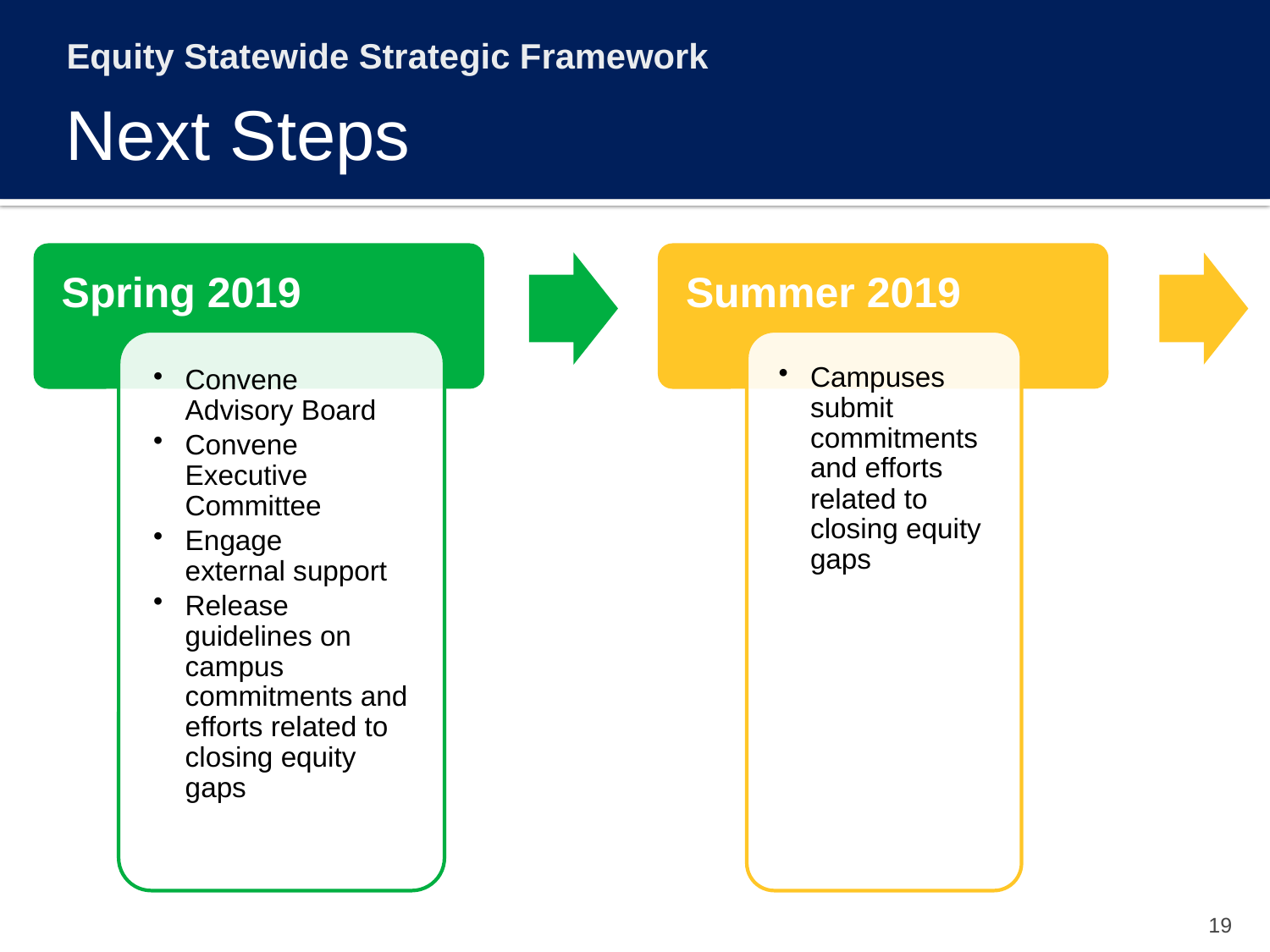

Equity Statewide Strategic Framework
# Next Steps
Spring 2019
Convene
Advisory Board
Convene Executive Committee
Engage
external support
Release guidelines on campus commitments and efforts related to closing equity gaps

Summer 2019
Campuses submit commitments and efforts related to closing equity gaps

Fall 2019
Provide feedback to campuses and request revisions. BHE retreat focused on systemwide strategic framework and review goals, baselines, and targets
DHE staff identify major projects to advance goals and objectives
Convene Advisory Board and Executive Committee
Propose systemwide
strategic framework to BHE in December

Spring 2020
Systemwide convening